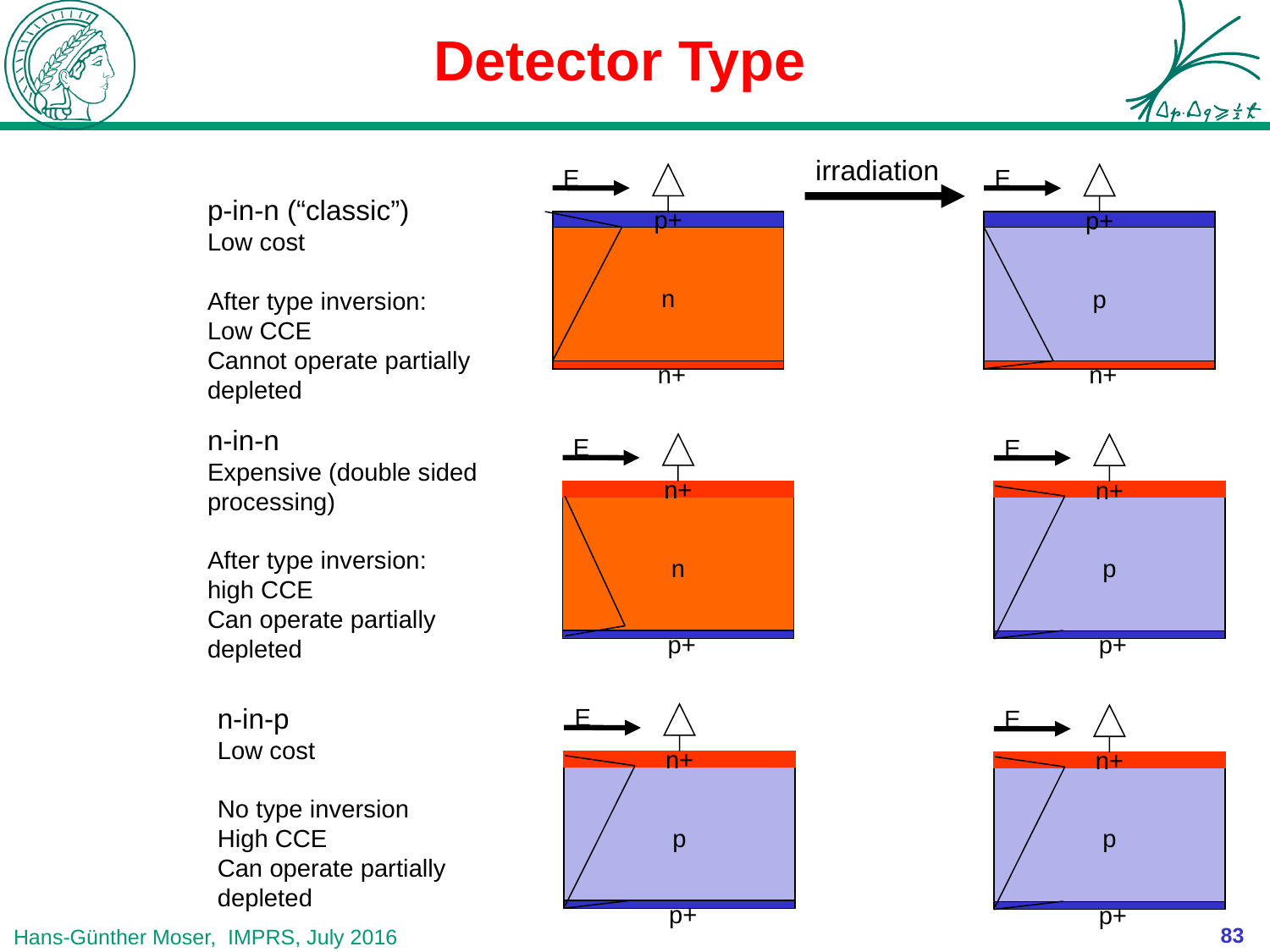

# Detector Type
irradiation
E

p+
n

n+

E

p+

p
n+

p-in-n (“classic”)
Low cost

After type inversion:
Low CCE
Cannot operate partially depleted

n-in-n
Expensive (double sided processing)

After type inversion:
high CCE
Can operate partially depleted
E
E

n+
n+

n
p
p+
p+

n-in-p
Low cost

No type inversion
High CCE
Can operate partially depleted
E
E

n+
n+

p
p

p+
p+

83